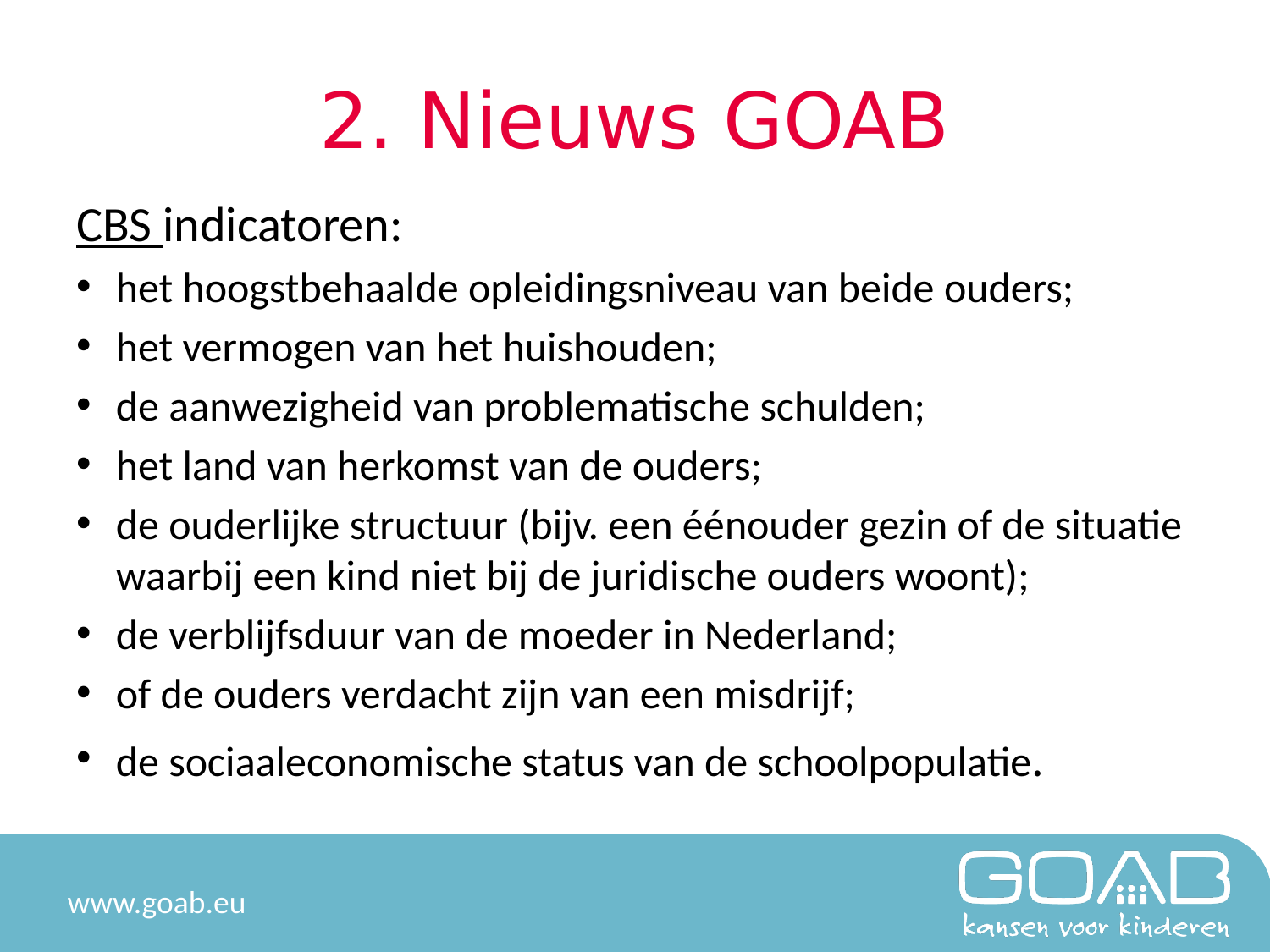

# 2. Nieuws GOAB
CBS indicatoren:
het hoogstbehaalde opleidingsniveau van beide ouders;
het vermogen van het huishouden;
de aanwezigheid van problematische schulden;
het land van herkomst van de ouders;
de ouderlijke structuur (bijv. een éénouder gezin of de situatie waarbij een kind niet bij de juridische ouders woont);
de verblijfsduur van de moeder in Nederland;
of de ouders verdacht zijn van een misdrijf;
de sociaaleconomische status van de schoolpopulatie.